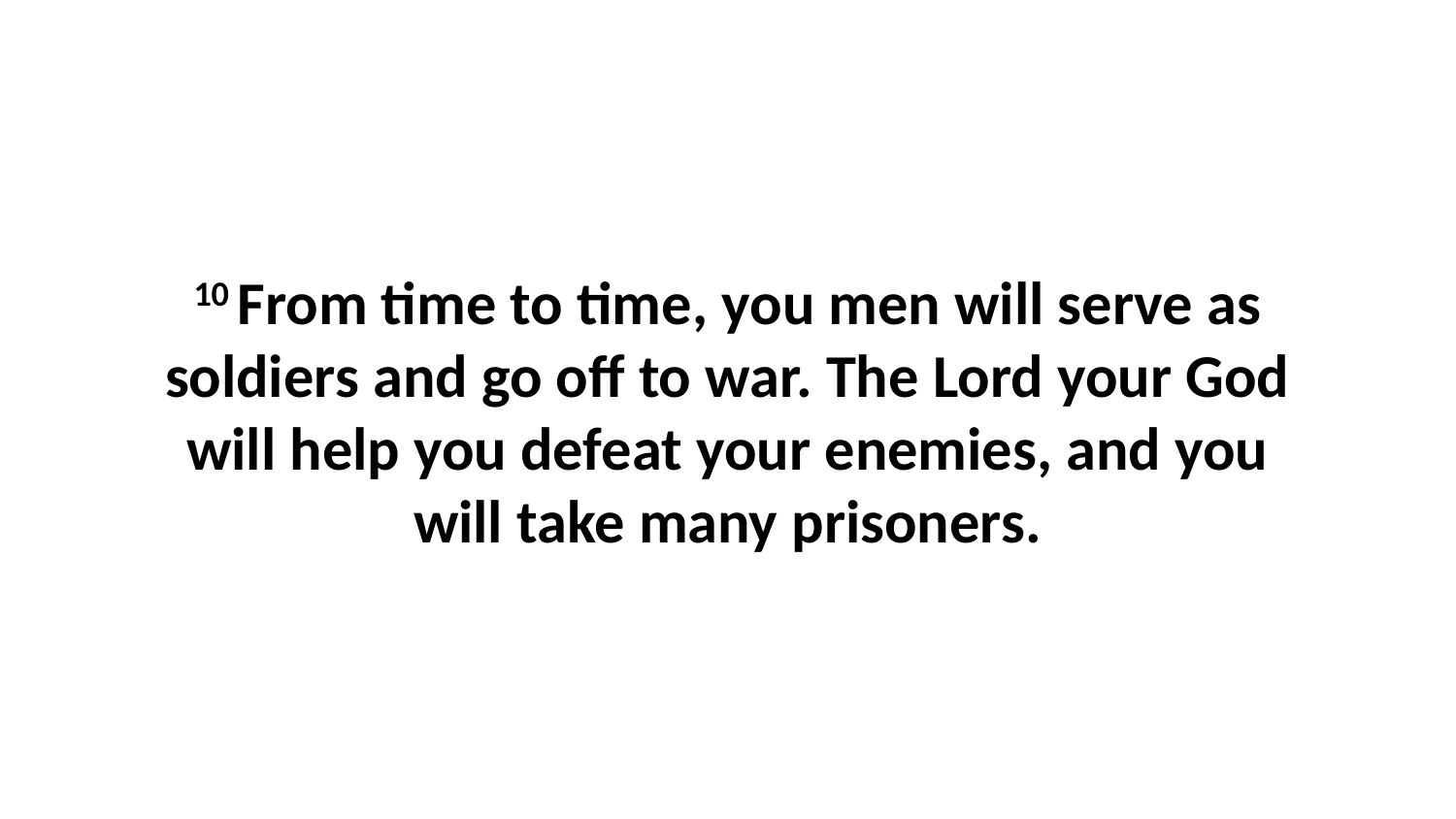

10 From time to time, you men will serve as soldiers and go off to war. The Lord your God will help you defeat your enemies, and you will take many prisoners.